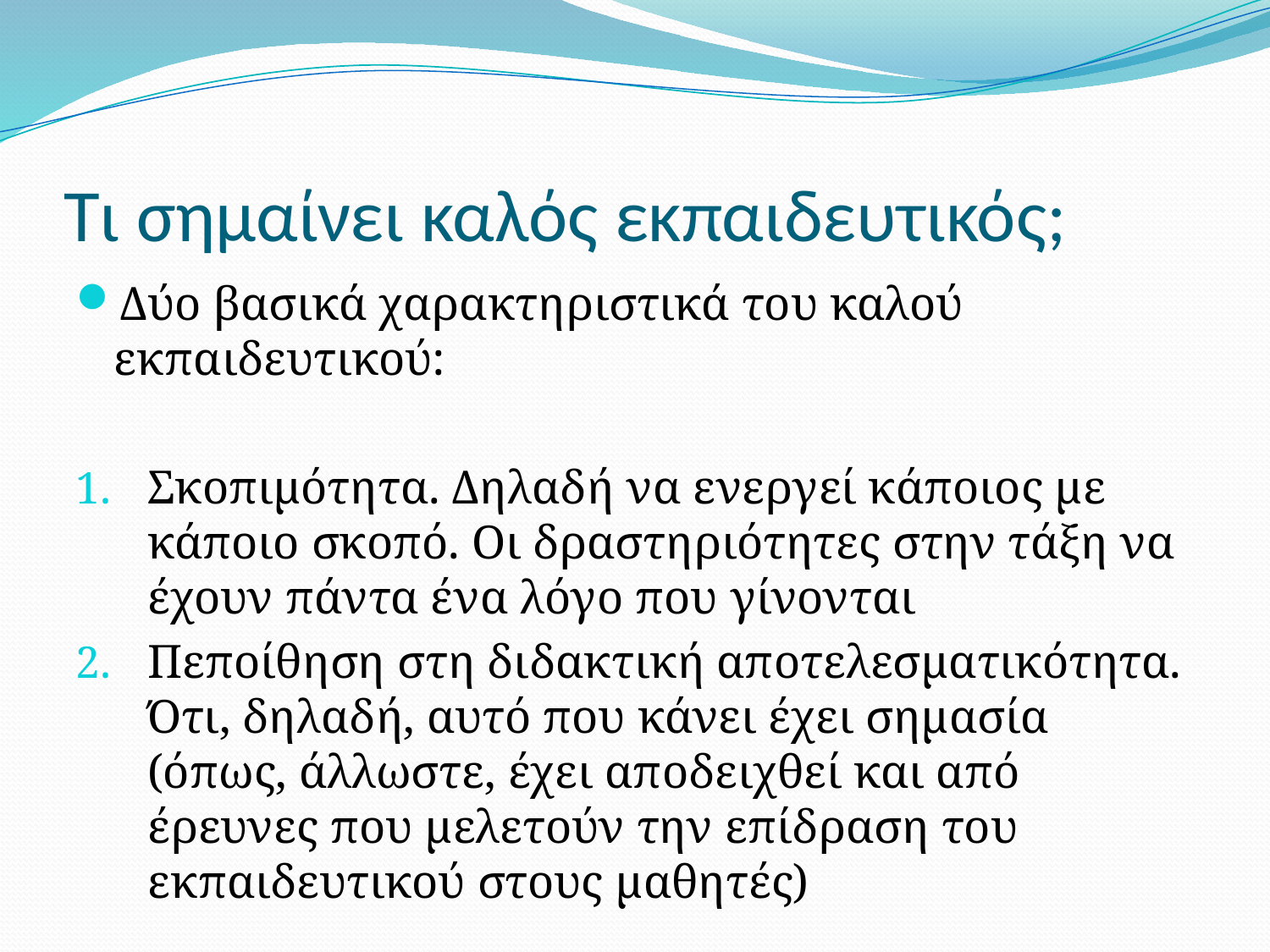

# Τι σημαίνει καλός εκπαιδευτικός;
Δύο βασικά χαρακτηριστικά του καλού εκπαιδευτικού:

Σκοπιμότητα. Δηλαδή να ενεργεί κάποιος με κάποιο σκοπό. Οι δραστηριότητες στην τάξη να έχουν πάντα ένα λόγο που γίνονται
Πεποίθηση στη διδακτική αποτελεσματικότητα. Ότι, δηλαδή, αυτό που κάνει έχει σημασία (όπως, άλλωστε, έχει αποδειχθεί και από έρευνες που μελετούν την επίδραση του εκπαιδευτικού στους μαθητές)